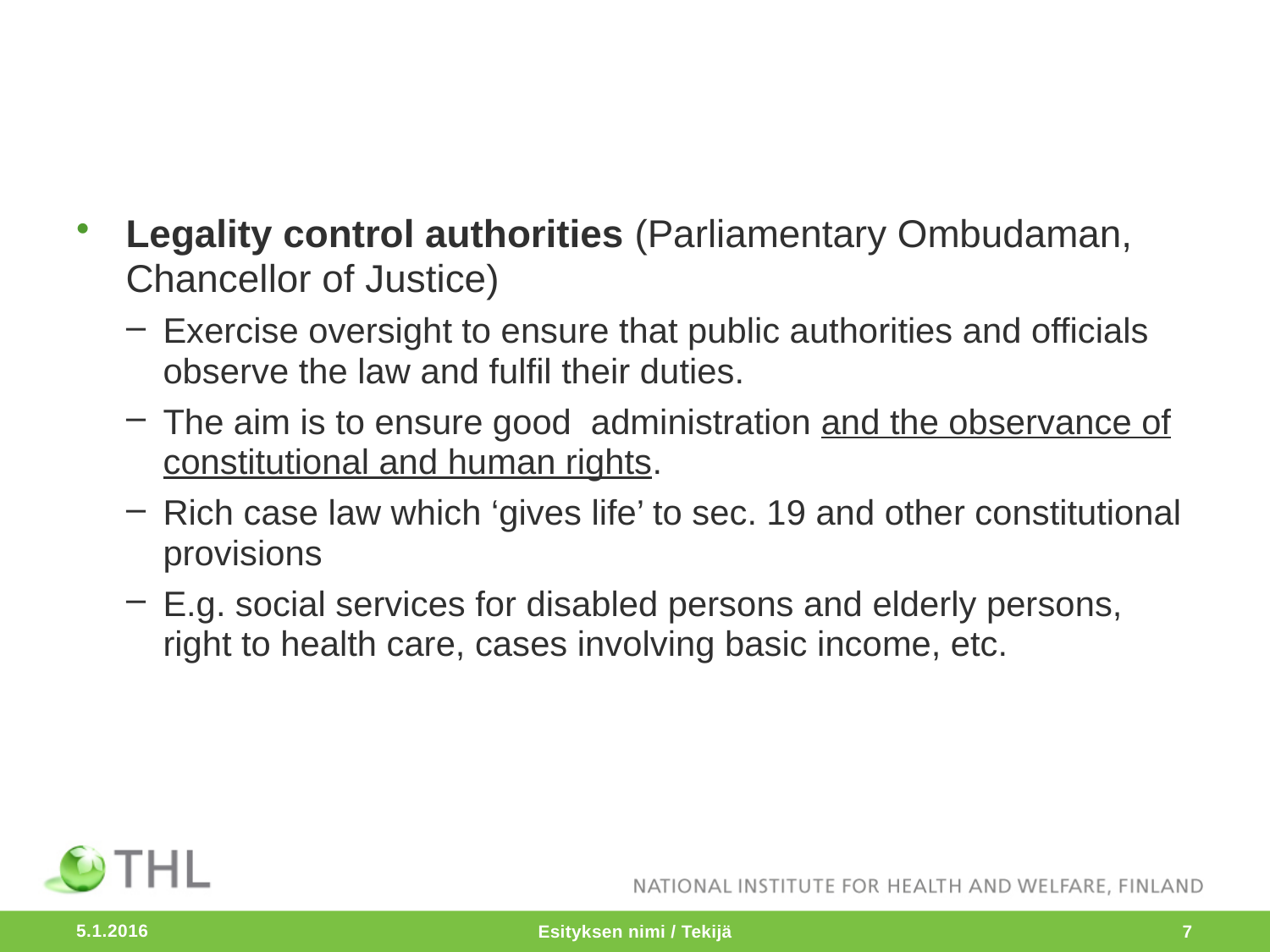

#
Legality control authorities (Parliamentary Ombudaman, Chancellor of Justice)
Exercise oversight to ensure that public authorities and officials observe the law and fulfil their du­ties.
The aim is to ensure good  administration and the observance of constitutional and human rights.
Rich case law which ‘gives life’ to sec. 19 and other constitutional provisions
E.g. social services for disabled persons and elderly persons, right to health care, cases involving basic income, etc.

5.1.2016
Esityksen nimi / Tekijä
7